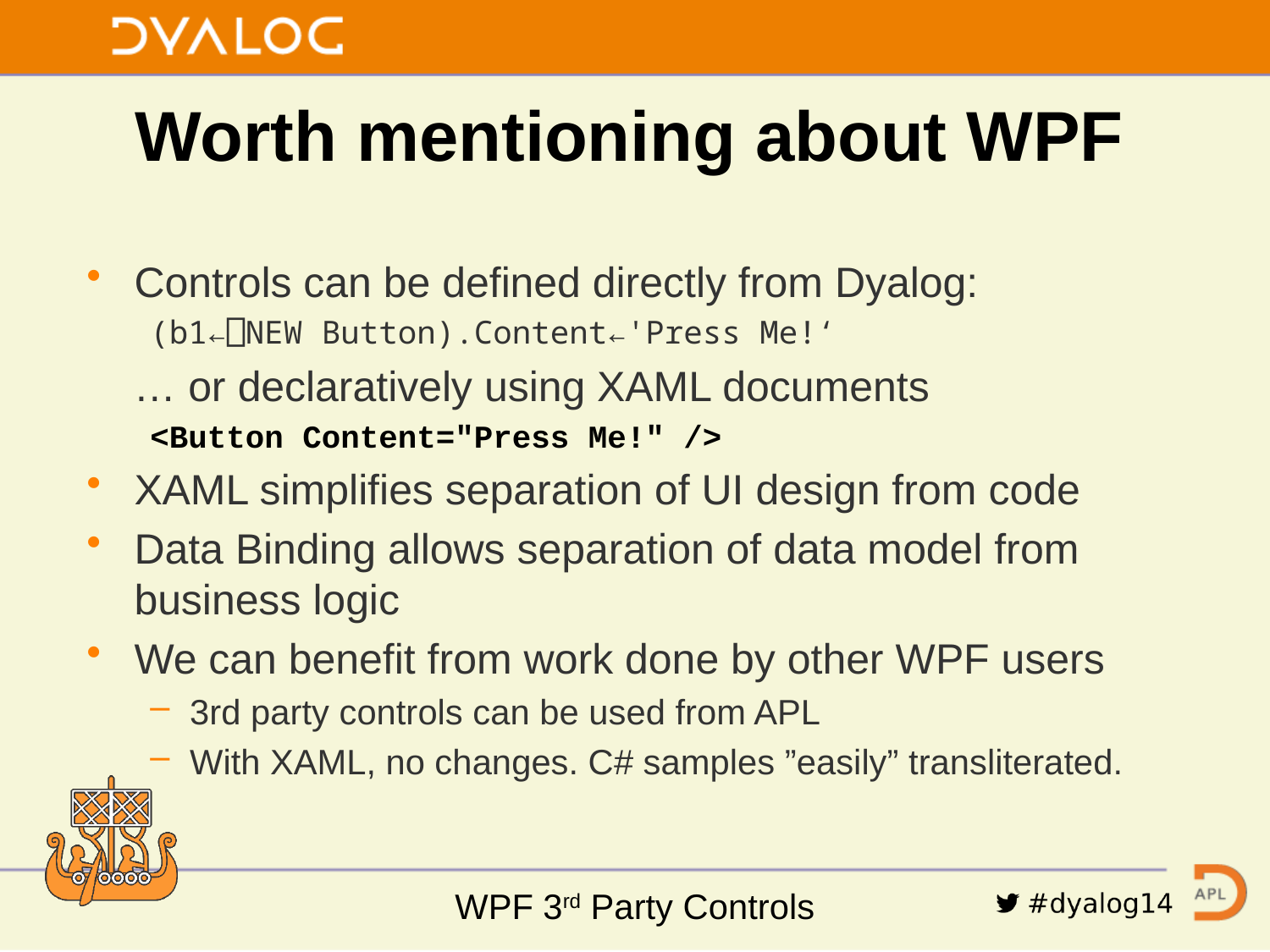

# Worth mentioning about WPF
Controls can be defined directly from Dyalog:
(b1←⎕NEW Button).Content←'Press Me!‘
    … or declaratively using XAML documents
<Button Content="Press Me!" />
XAML simplifies separation of UI design from code
Data Binding allows separation of data model from business logic
We can benefit from work done by other WPF users
3rd party controls can be used from APL
With XAML, no changes. C# samples ”easily” transliterated.

WPF 3rd Party Controls